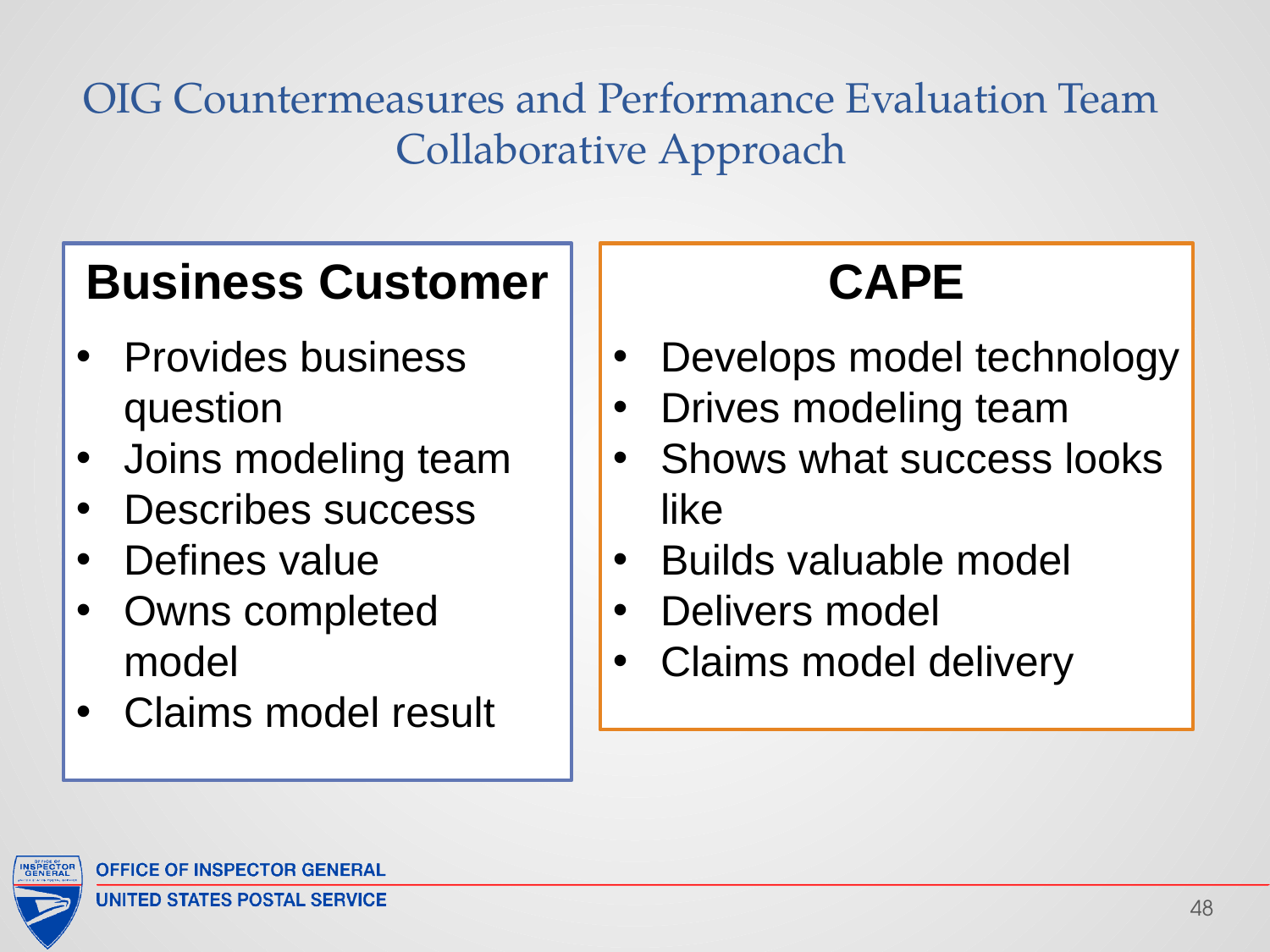

# OIG Countermeasures and Performance Evaluation Team Collaborative Approach
Business Customer

Provides business question
Joins modeling team
Describes success
Defines value
Owns completed model
Claims model result

CAPE

Develops model technology
Drives modeling team
Shows what success looks like
Builds valuable model
Delivers model
Claims model delivery

48